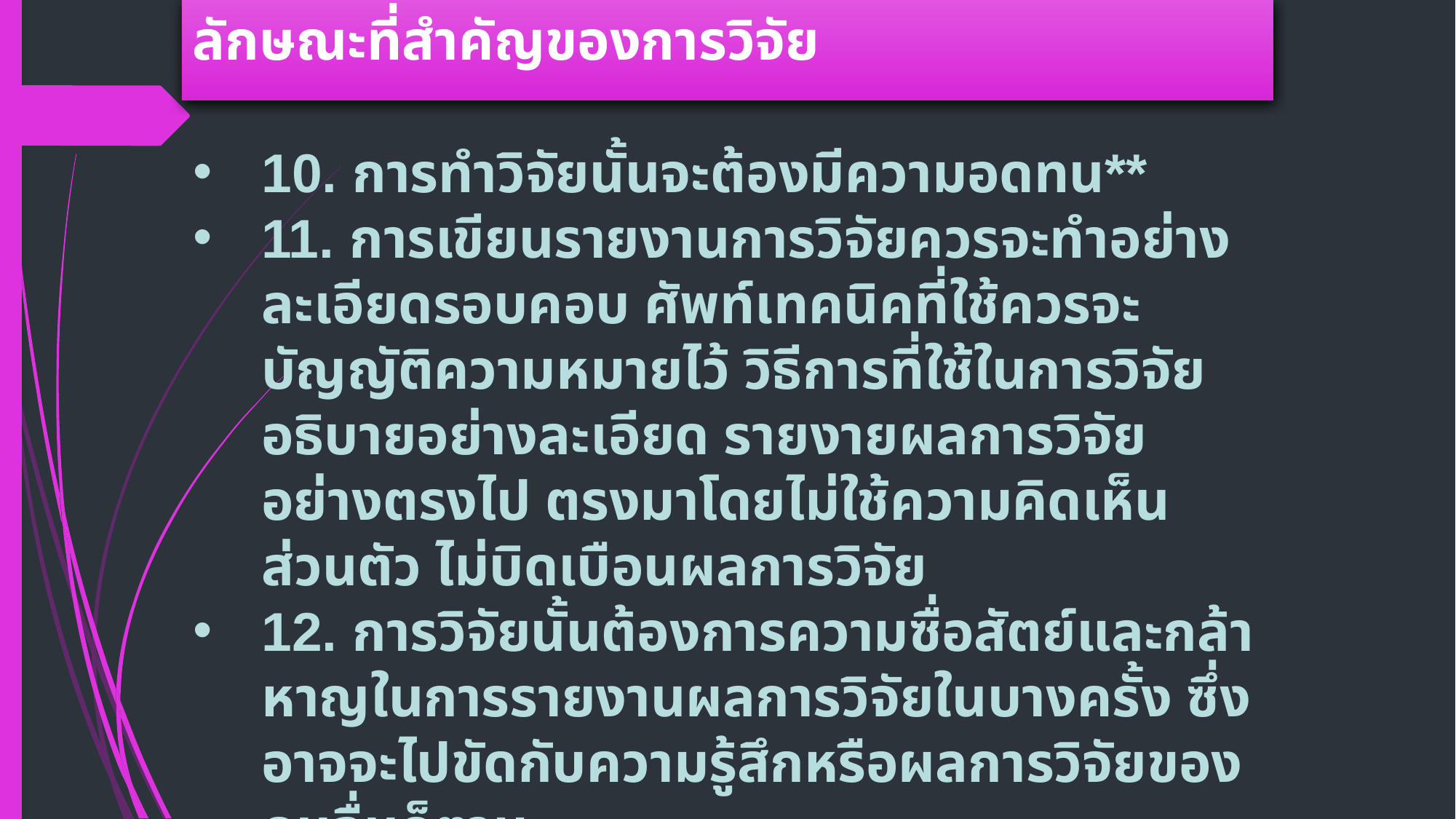

# ลักษณะที่สำคัญของการวิจัย
10. การทำวิจัยนั้นจะต้องมีความอดทน**
11. การเขียนรายงานการวิจัยควรจะทำอย่างละเอียดรอบคอบ ศัพท์เทคนิคที่ใช้ควรจะบัญญัติความหมายไว้ วิธีการที่ใช้ในการวิจัยอธิบายอย่างละเอียด รายงายผลการวิจัยอย่างตรงไป ตรงมาโดยไม่ใช้ความคิดเห็นส่วนตัว ไม่บิดเบือนผลการวิจัย
12. การวิจัยนั้นต้องการความซื่อสัตย์และกล้าหาญในการรายงานผลการวิจัยในบางครั้ง ซึ่งอาจจะไปขัดกับความรู้สึกหรือผลการวิจัยของคนอื่นก็ตาม